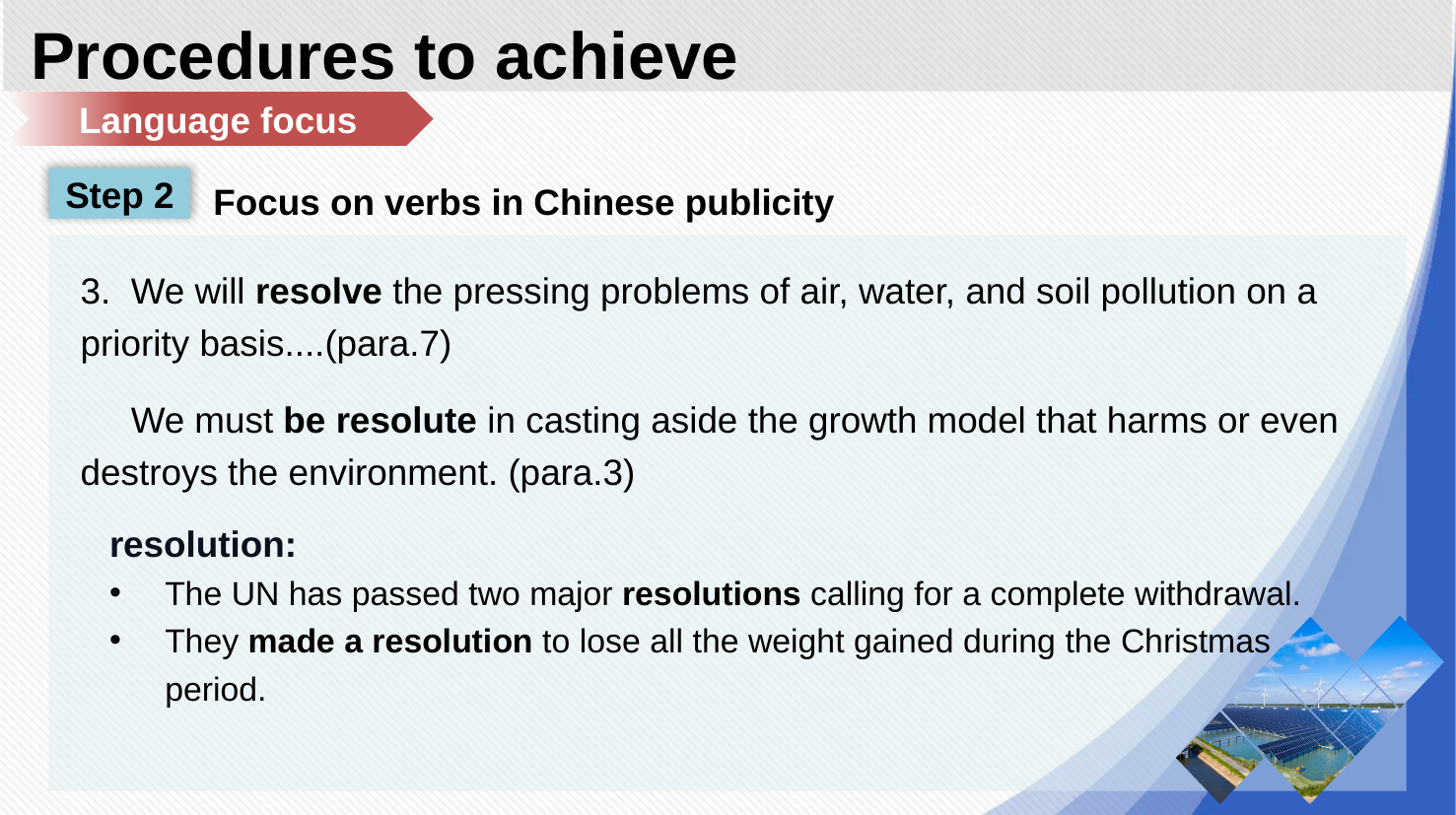

Procedures to achieve
Language focus
Step 2
Focus on verbs in Chinese publicity

3.  We will resolve the pressing problems of air, water, and soil pollution on a
priority basis....(para.7)
     We must be resolute in casting aside the growth model that harms or even destroys the environment. (para.3)
resolution:
The UN has passed two major resolutions calling for a complete withdrawal.
They made a resolution to lose all the weight gained during the Christmas period.